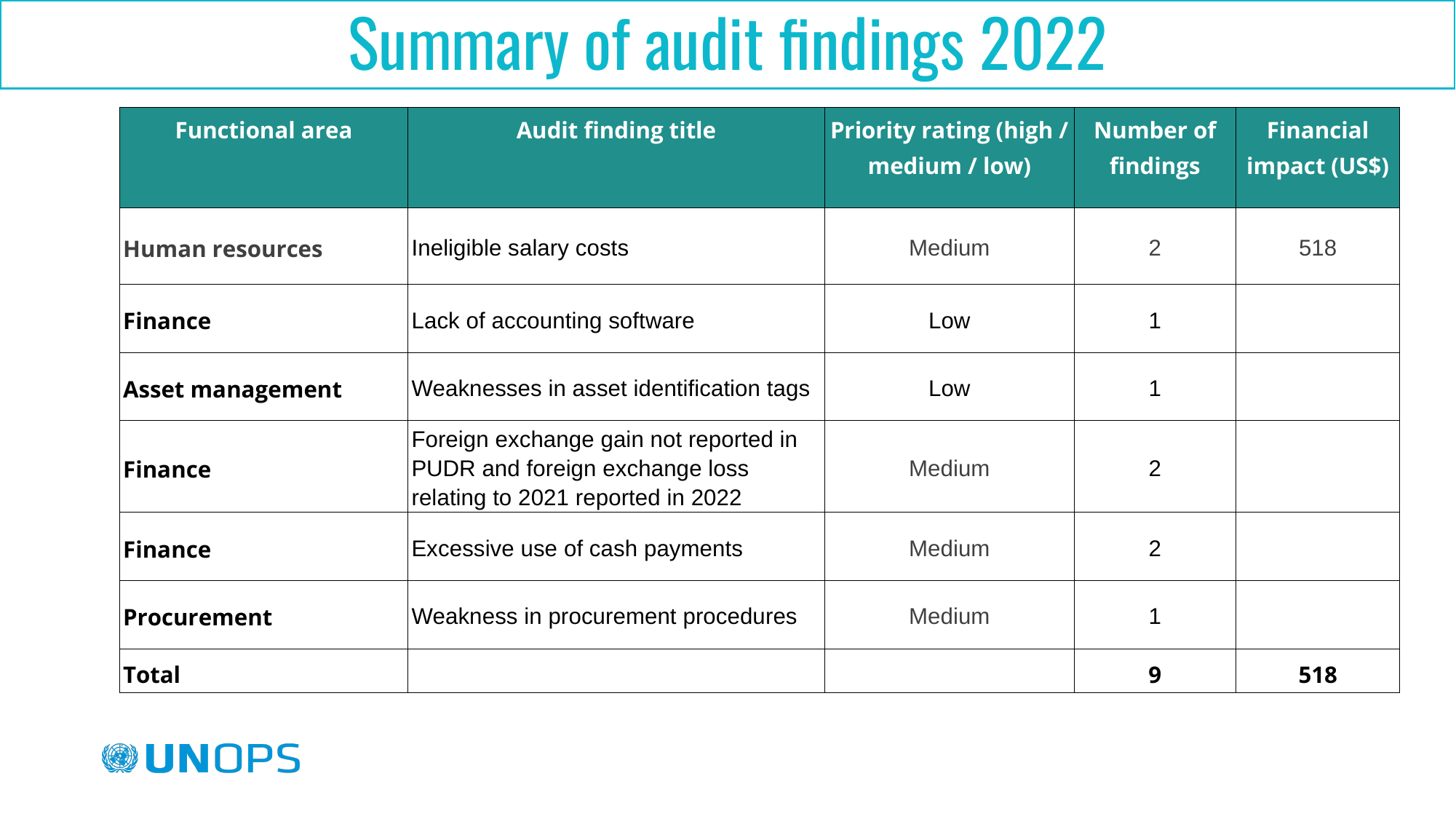

# Summary of audit findings 2022
| Functional area | Audit finding title | Priority rating (high / medium / low) | Number of findings | Financial impact (US$) |
| --- | --- | --- | --- | --- |
| Human resources | Ineligible salary costs | Medium | 2 | 518 |
| Finance | Lack of accounting software | Low | 1 |  |
| Asset management | Weaknesses in asset identification tags | Low | 1 |  |
| Finance | Foreign exchange gain not reported in PUDR and foreign exchange loss relating to 2021 reported in 2022 | Medium | 2 |  |
| Finance | Excessive use of cash payments | Medium | 2 |  |
| Procurement | Weakness in procurement procedures | Medium | 1 |  |
| Total |  |  | 9 | 518 |